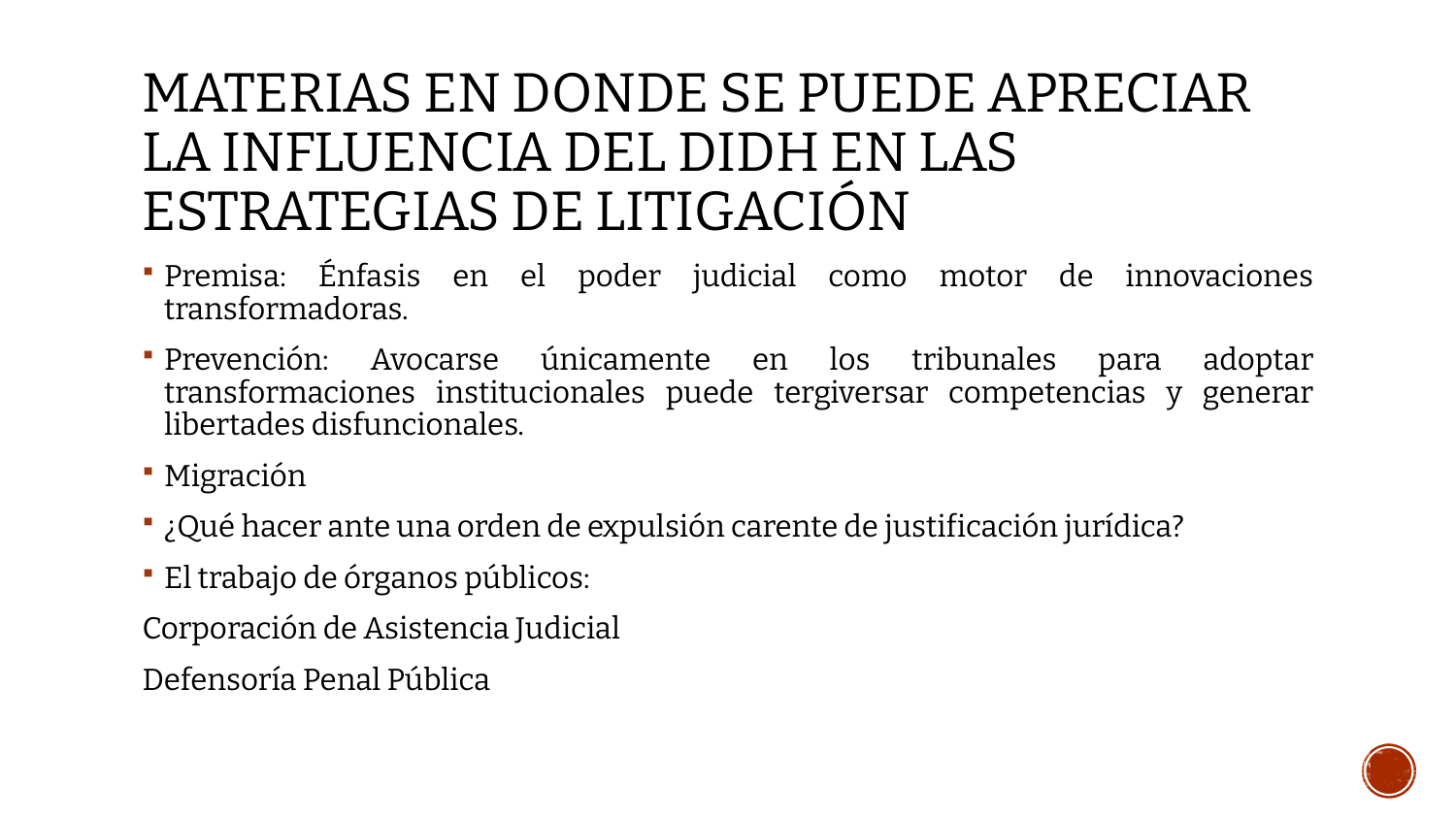

# materias en donde se puede apreciar la influencia del DIDH en las estrategias de litigación
Premisa: Énfasis en el poder judicial como motor de innovaciones transformadoras.
Prevención: Avocarse únicamente en los tribunales para adoptar transformaciones institucionales puede tergiversar competencias y generar libertades disfuncionales.
Migración
¿Qué hacer ante una orden de expulsión carente de justificación jurídica?
El trabajo de órganos públicos:
Corporación de Asistencia Judicial
Defensoría Penal Pública